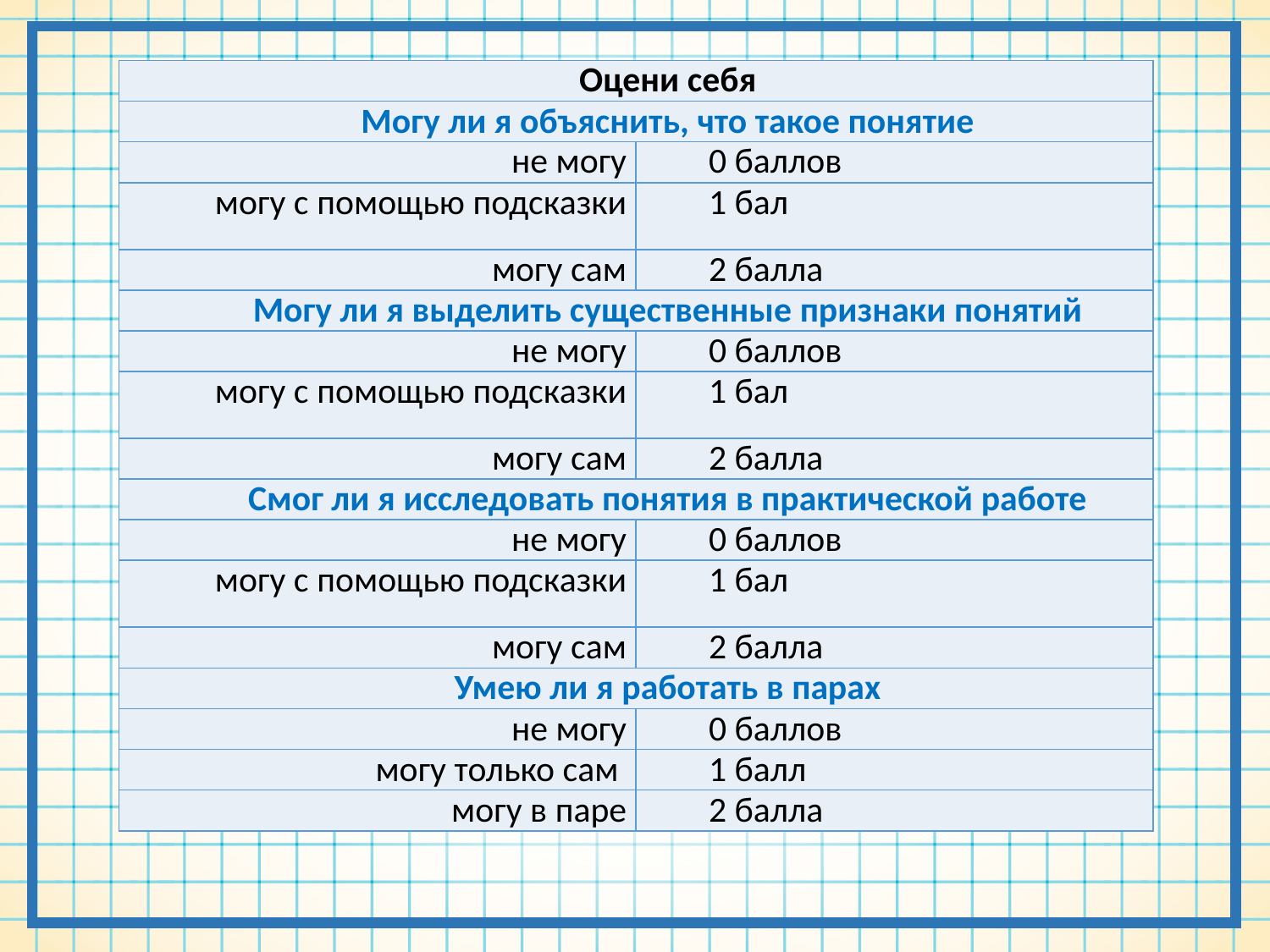

| Оцени себя |  |
| --- | --- |
| Могу ли я объяснить, что такое понятие |  |
| не могу | 0 баллов |
| могу с помощью подсказки | 1 бал |
| могу сам | 2 балла |
| Могу ли я выделить существенные признаки понятий |  |
| не могу | 0 баллов |
| могу с помощью подсказки | 1 бал |
| могу сам | 2 балла |
| Смог ли я исследовать понятия в практической работе |  |
| не могу | 0 баллов |
| могу с помощью подсказки | 1 бал |
| могу сам | 2 балла |
| Умею ли я работать в парах |  |
| не могу | 0 баллов |
| могу только сам | 1 балл |
| могу в паре | 2 балла |